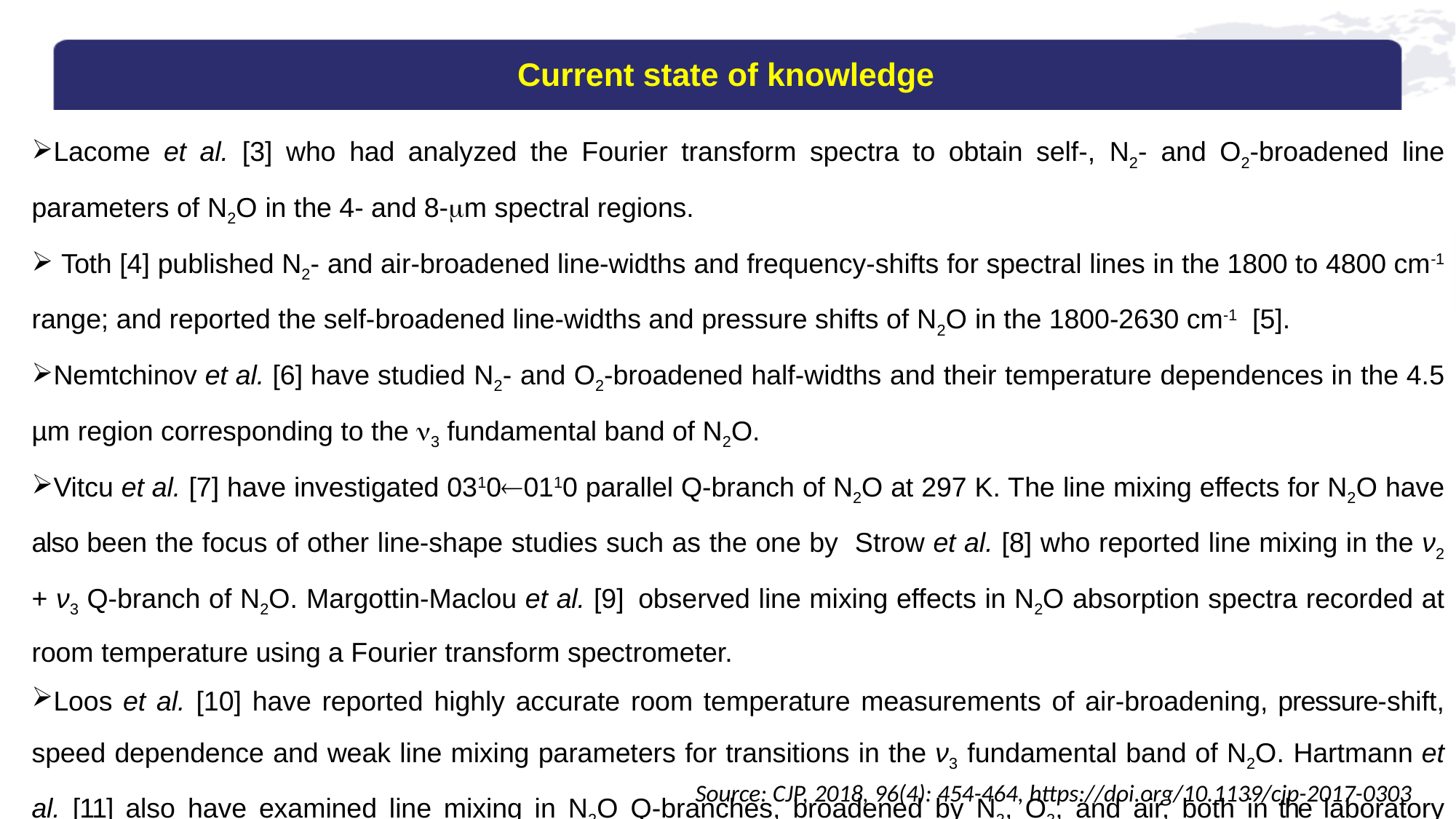

# Current state of knowledge
Lacome et al. [3] who had analyzed the Fourier transform spectra to obtain self-, N2- and O2-broadened line parameters of N2O in the 4- and 8-μm spectral regions.
 Toth [4] published N2- and air-broadened line-widths and frequency-shifts for spectral lines in the 1800 to 4800 cm-1 range; and reported the self-broadened line-widths and pressure shifts of N2O in the 1800-2630 cm-1  [5].
Nemtchinov et al. [6] have studied N2- and O2-broadened half-widths and their temperature dependences in the 4.5 µm region corresponding to the ν3 fundamental band of N2O.
Vitcu et al. [7] have investigated 0310←0110 parallel Q-branch of N2O at 297 K. The line mixing effects for N2O have also been the focus of other line-shape studies such as the one by  Strow et al. [8] who reported line mixing in the ν2 + ν3 Q-branch of N2O. Margottin-Maclou et al. [9]  observed line mixing effects in N2O absorption spectra recorded at room temperature using a Fourier transform spectrometer.
Loos et al. [10] have reported highly accurate room temperature measurements of air-broadening, pressure-shift, speed dependence and weak line mixing parameters for transitions in the ν3 fundamental band of N2O. Hartmann et al. [11] also have examined line mixing in N2O Q-branches, broadened by N2, O2, and air, both in the laboratory environment and in atmospheric spectra.

Source: CJP, 2018, 96(4): 454-464, https://doi.org/10.1139/cjp-2017-0303